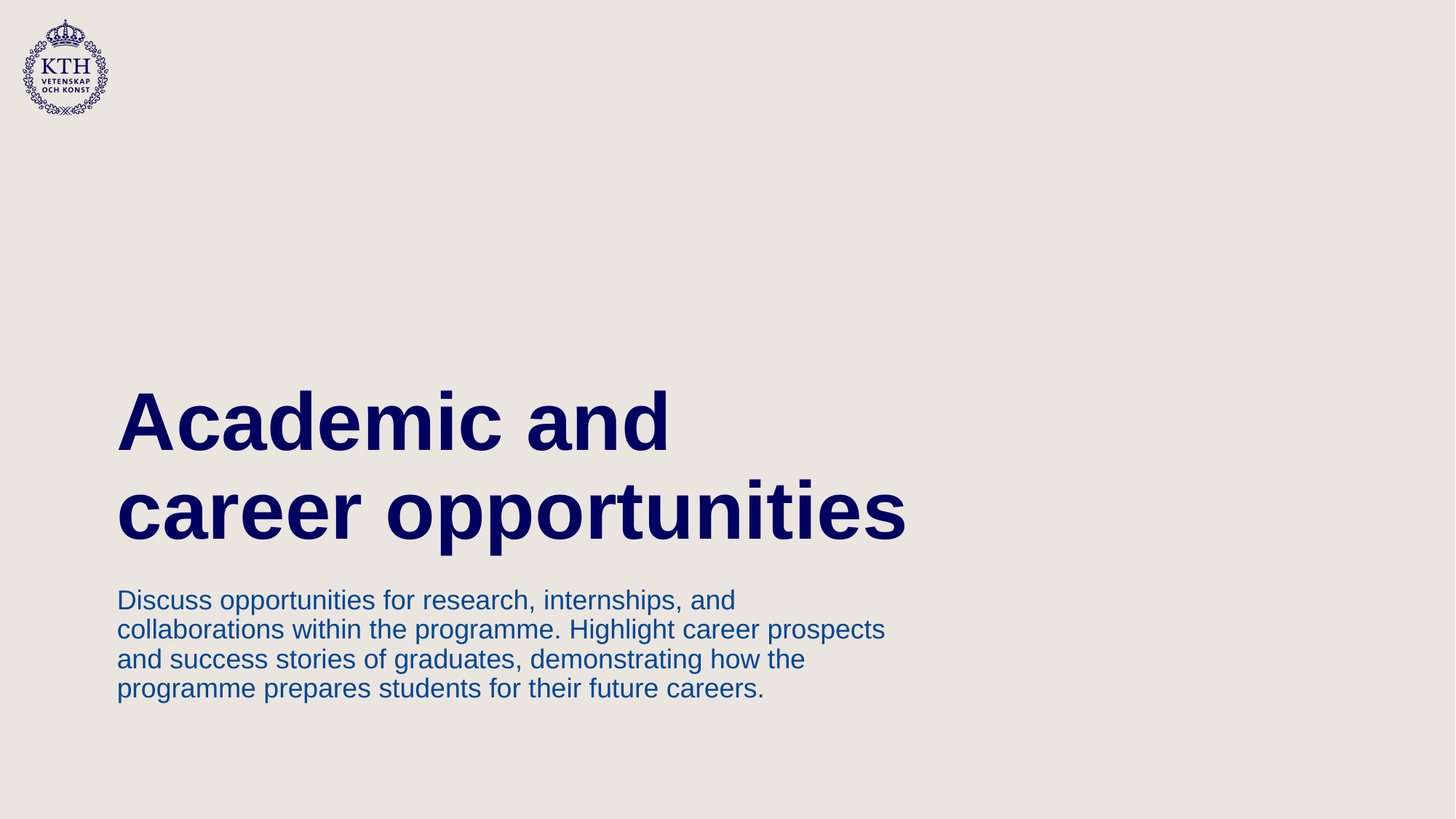

Academic and
career opportunities
Discuss opportunities for research, internships, and collaborations within the programme. Highlight career prospects and success stories of graduates, demonstrating how the programme prepares students for their future careers.